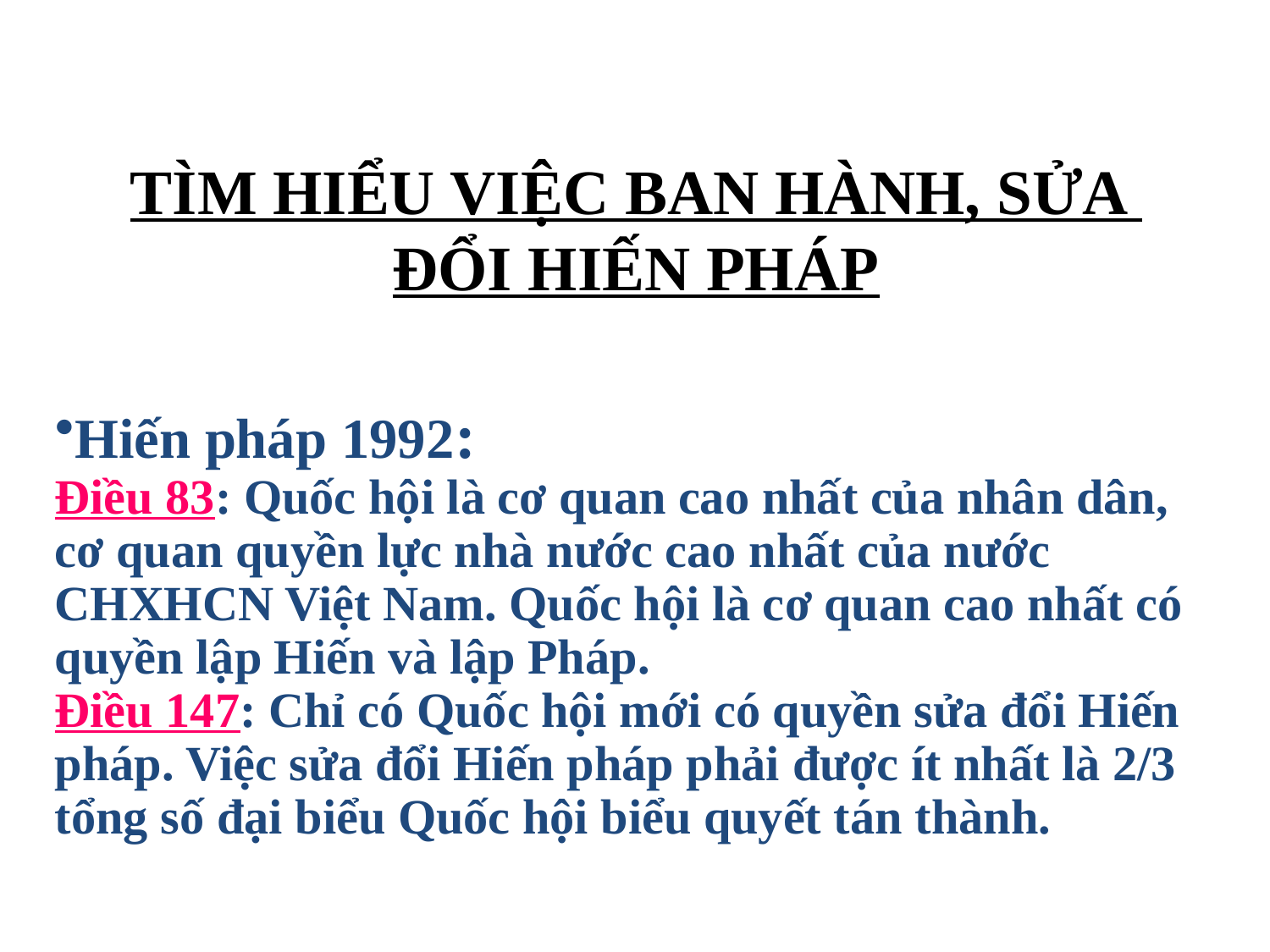

# TÌM HIỂU VIỆC BAN HÀNH, SỬA ĐỔI HIẾN PHÁP
Hiến pháp 1992:
Điều 83: Quốc hội là cơ quan cao nhất của nhân dân, cơ quan quyền lực nhà nước cao nhất của nước CHXHCN Việt Nam. Quốc hội là cơ quan cao nhất có quyền lập Hiến và lập Pháp.
Điều 147: Chỉ có Quốc hội mới có quyền sửa đổi Hiến pháp. Việc sửa đổi Hiến pháp phải được ít nhất là 2/3 tổng số đại biểu Quốc hội biểu quyết tán thành.